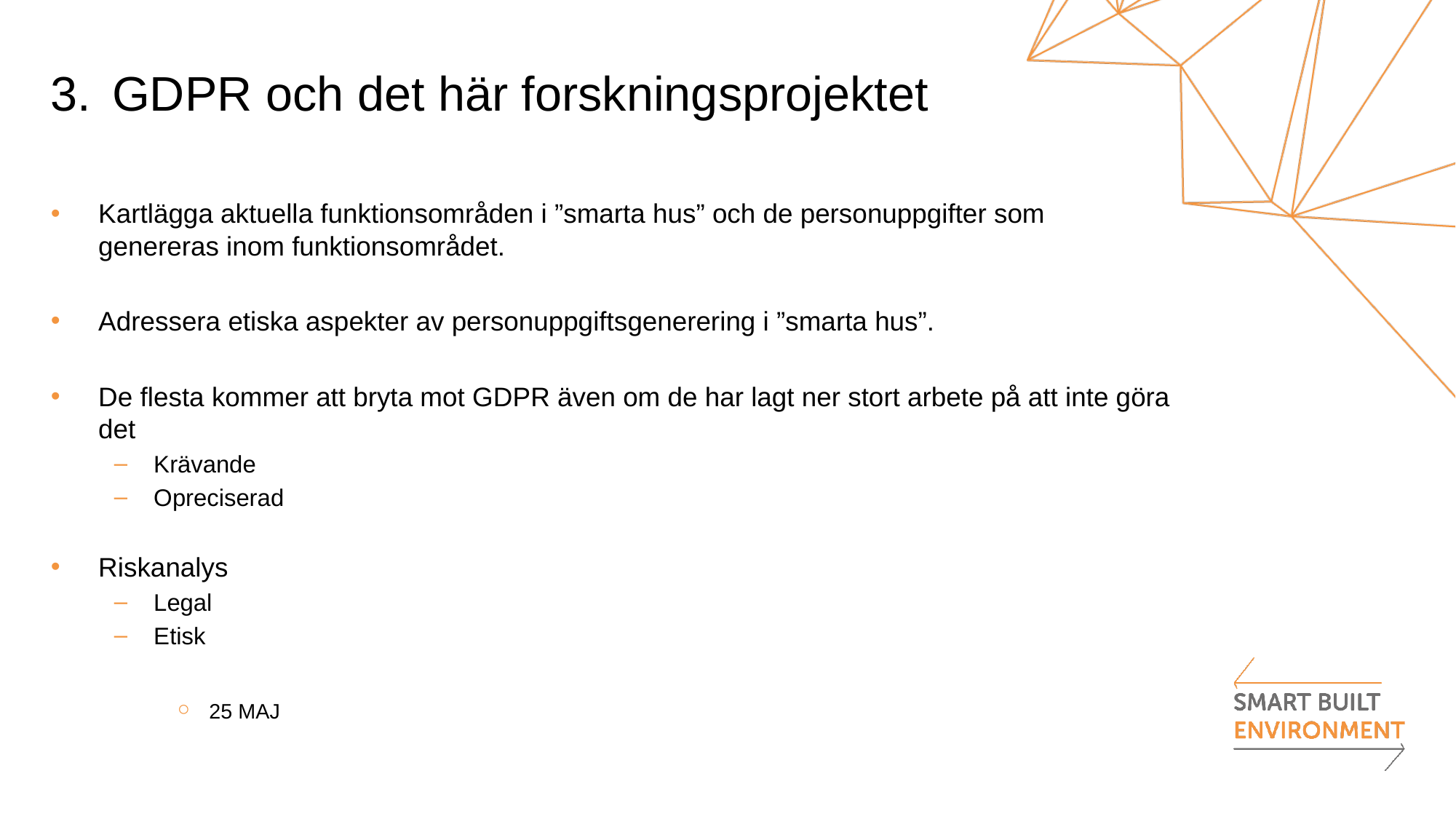

# GDPR och det här forskningsprojektet
Kartlägga aktuella funktionsområden i ”smarta hus” och de personuppgifter som genereras inom funktionsområdet.

Adressera etiska aspekter av personuppgiftsgenerering i ”smarta hus”.

De flesta kommer att bryta mot GDPR även om de har lagt ner stort arbete på att inte göra det
Krävande
Opreciserad

Riskanalys
Legal
Etisk

25 MAJ